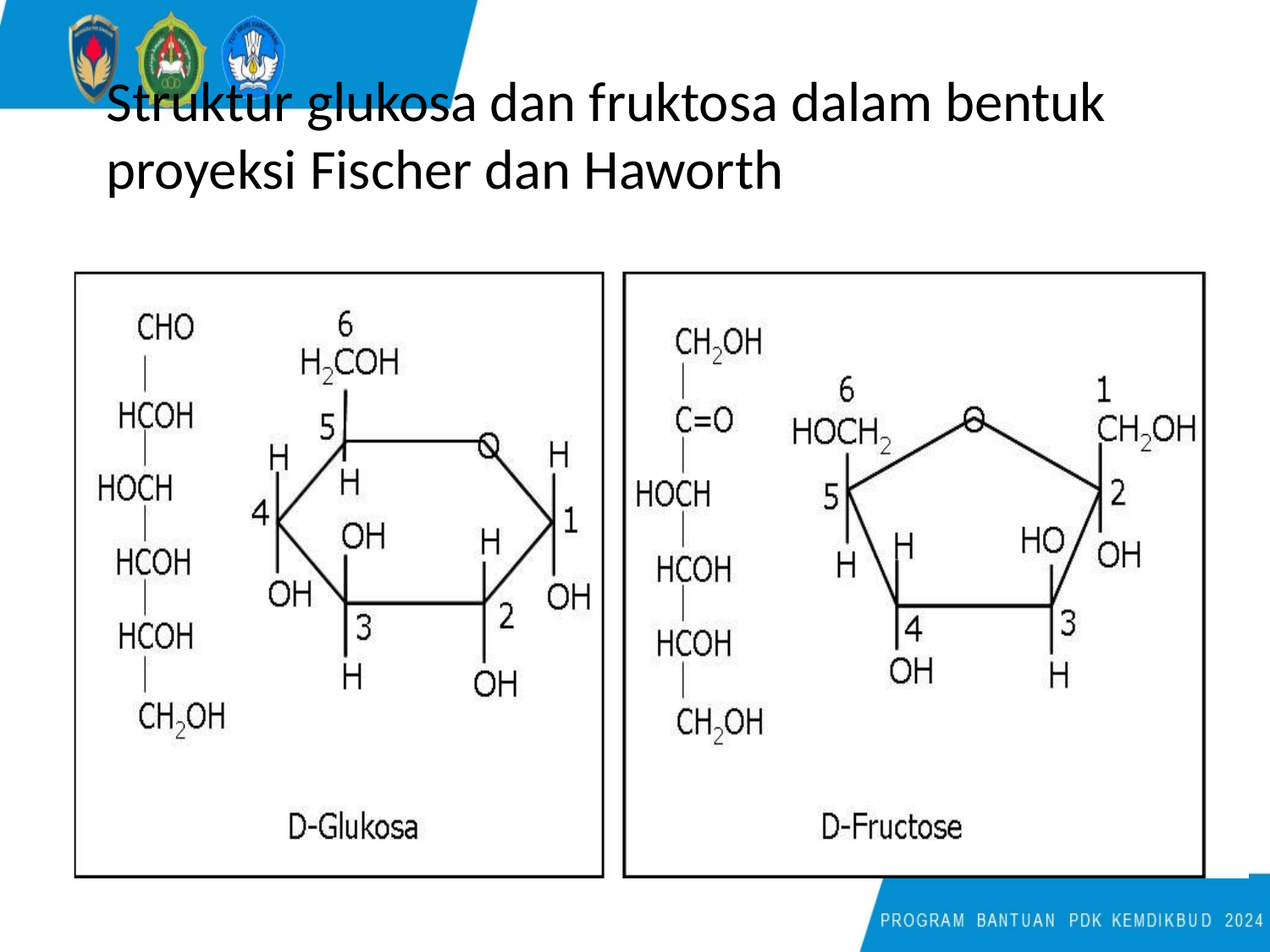

# Struktur glukosa dan fruktosa dalam bentuk
proyeksi Fischer dan Haworth